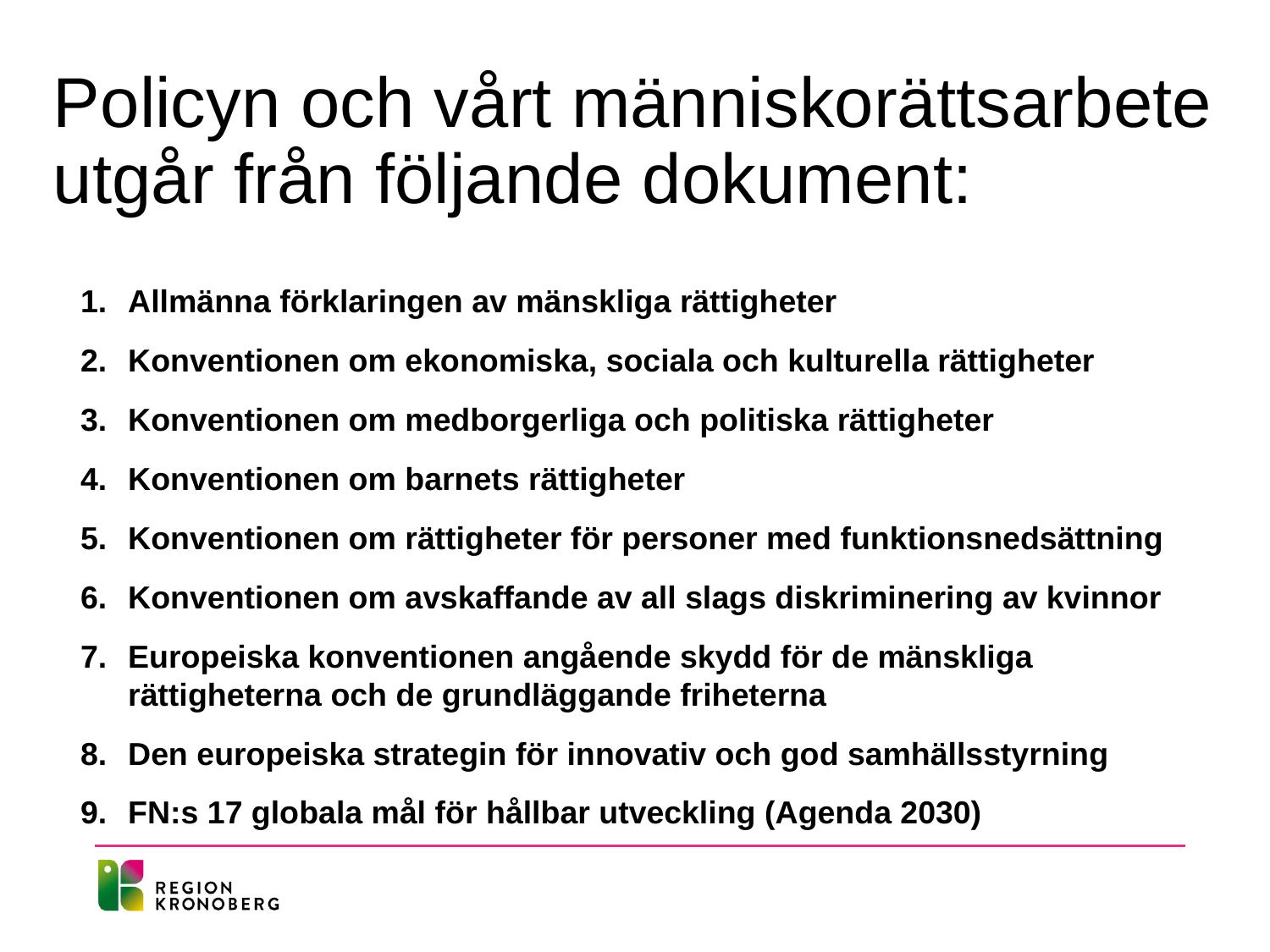

# Policyn och vårt människorättsarbete utgår från följande dokument:
Allmänna förklaringen av mänskliga rättigheter
Konventionen om ekonomiska, sociala och kulturella rättigheter
Konventionen om medborgerliga och politiska rättigheter
Konventionen om barnets rättigheter
Konventionen om rättigheter för personer med funktionsnedsättning
Konventionen om avskaffande av all slags diskriminering av kvinnor
Europeiska konventionen angående skydd för de mänskliga rättigheterna och de grundläggande friheterna
Den europeiska strategin för innovativ och god samhällsstyrning
FN:s 17 globala mål för hållbar utveckling (Agenda 2030)